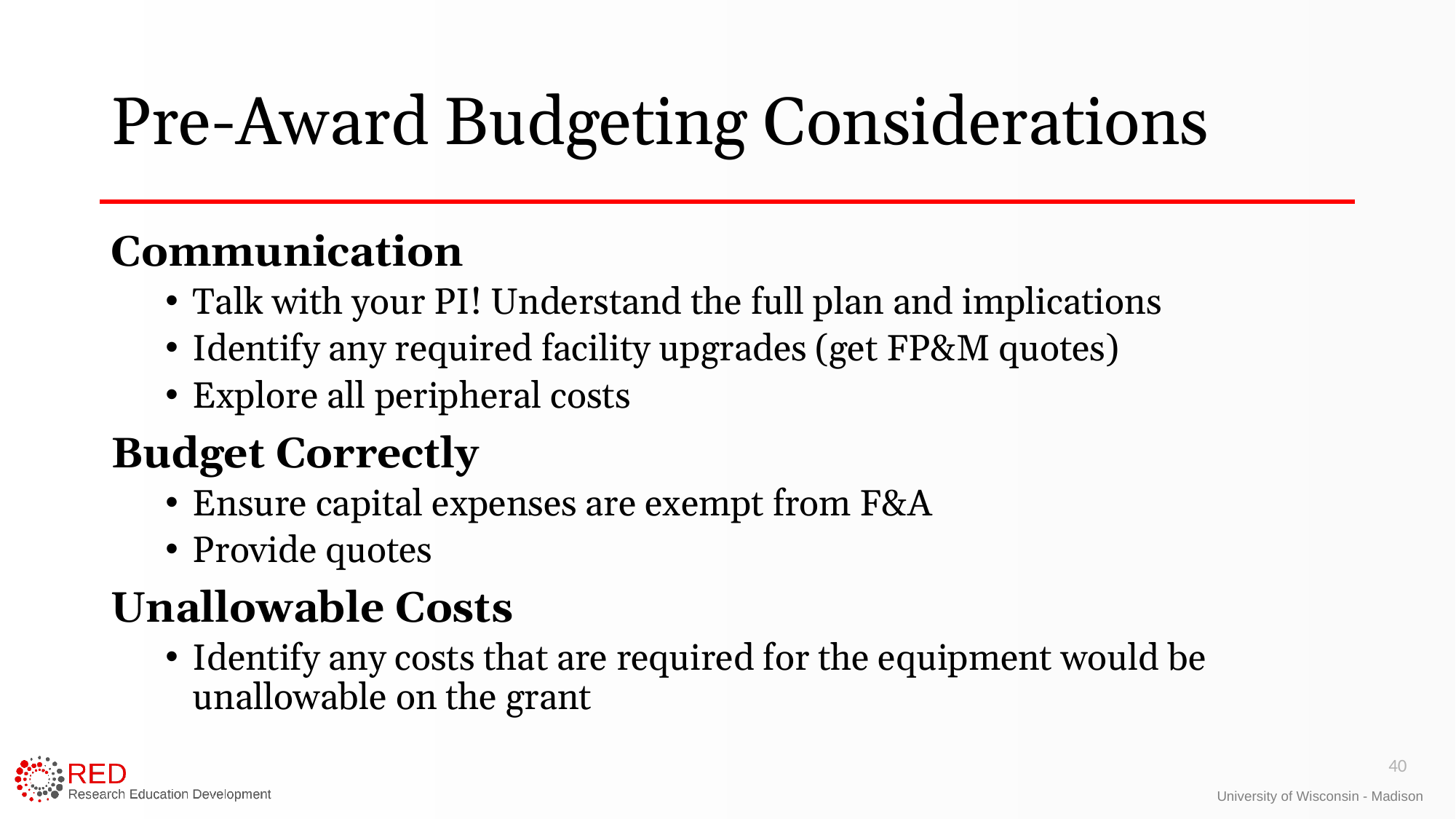

# Pre-Award Budgeting Considerations
Communication
Talk with your PI! Understand the full plan and implications
Identify any required facility upgrades (get FP&M quotes)
Explore all peripheral costs
Budget Correctly
Ensure capital expenses are exempt from F&A
Provide quotes
Unallowable Costs
Identify any costs that are required for the equipment would be unallowable on the grant

40